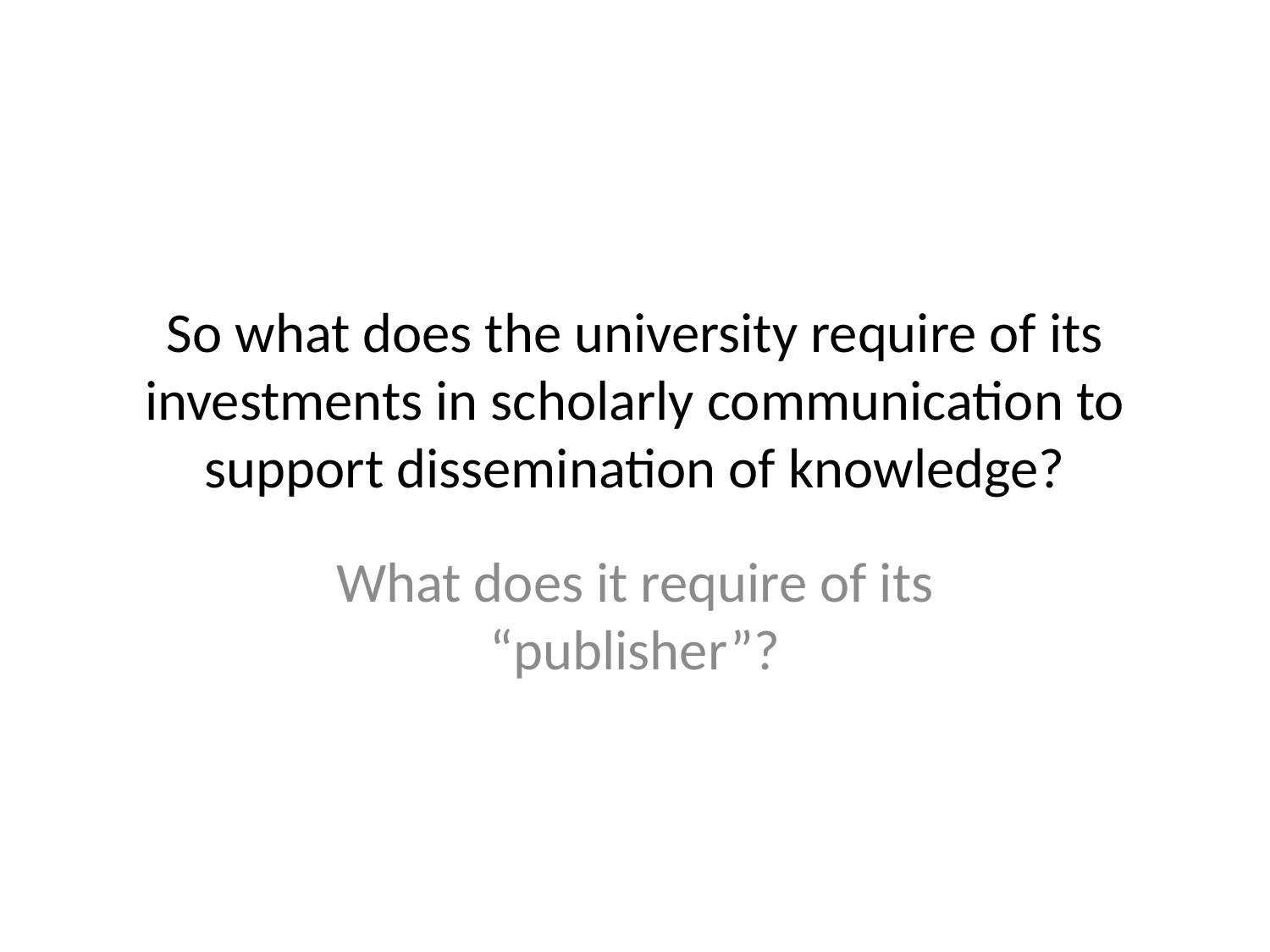

# So what does the university require of its investments in scholarly communication to support dissemination of knowledge?
What does it require of its “publisher”?